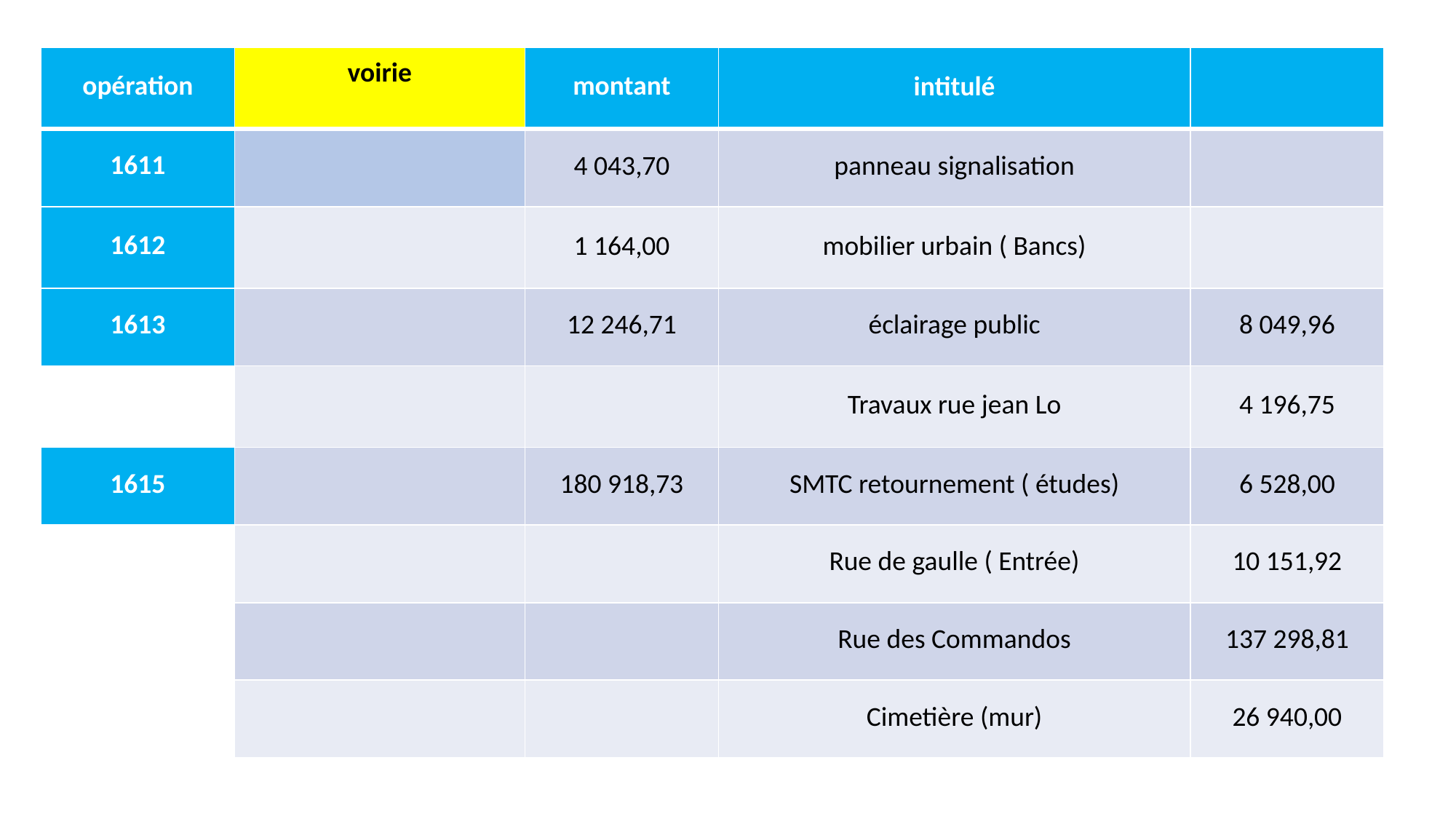

| opération | voirie | montant | intitulé |  |
| --- | --- | --- | --- | --- |
| 1611 |  | 4 043,70 | panneau signalisation |  |
| 1612 |  | 1 164,00 | mobilier urbain ( Bancs) |  |
| 1613 |  | 12 246,71 | éclairage public | 8 049,96 |
|  |  |  | Travaux rue jean Lo | 4 196,75 |
| 1615 |  | 180 918,73 | SMTC retournement ( études) | 6 528,00 |
|  |  |  | Rue de gaulle ( Entrée) | 10 151,92 |
|  |  |  | Rue des Commandos | 137 298,81 |
|  |  |  | Cimetière (mur) | 26 940,00 |